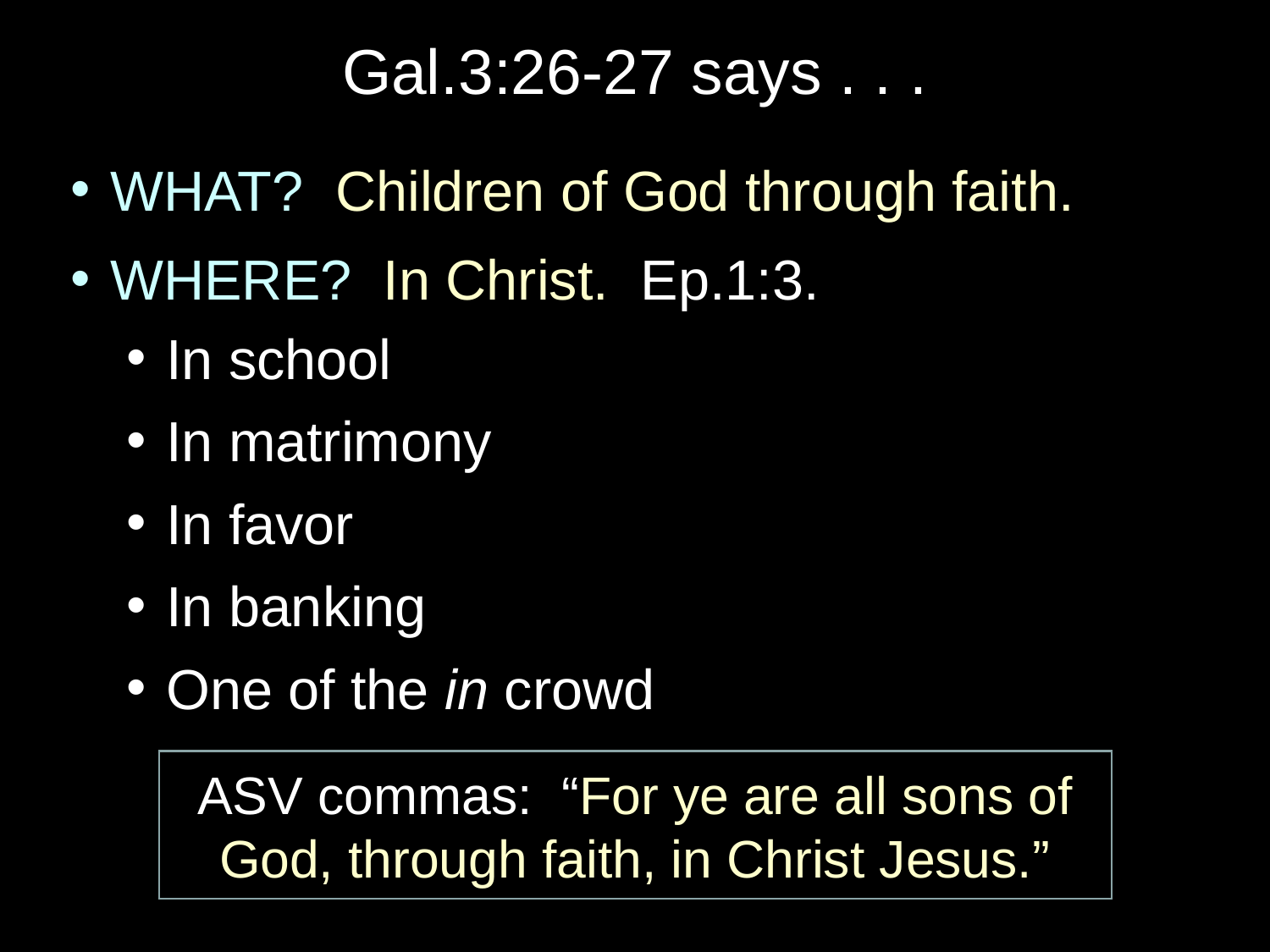

# Gal.3:26-27 says . . .
WHAT?  Children of God through faith.
WHERE?  In Christ.  Ep.1:3.
In school
In matrimony
In favor
In banking
One of the in crowd

ASV commas:  “For ye are all sons of
God, through faith, in Christ Jesus.”